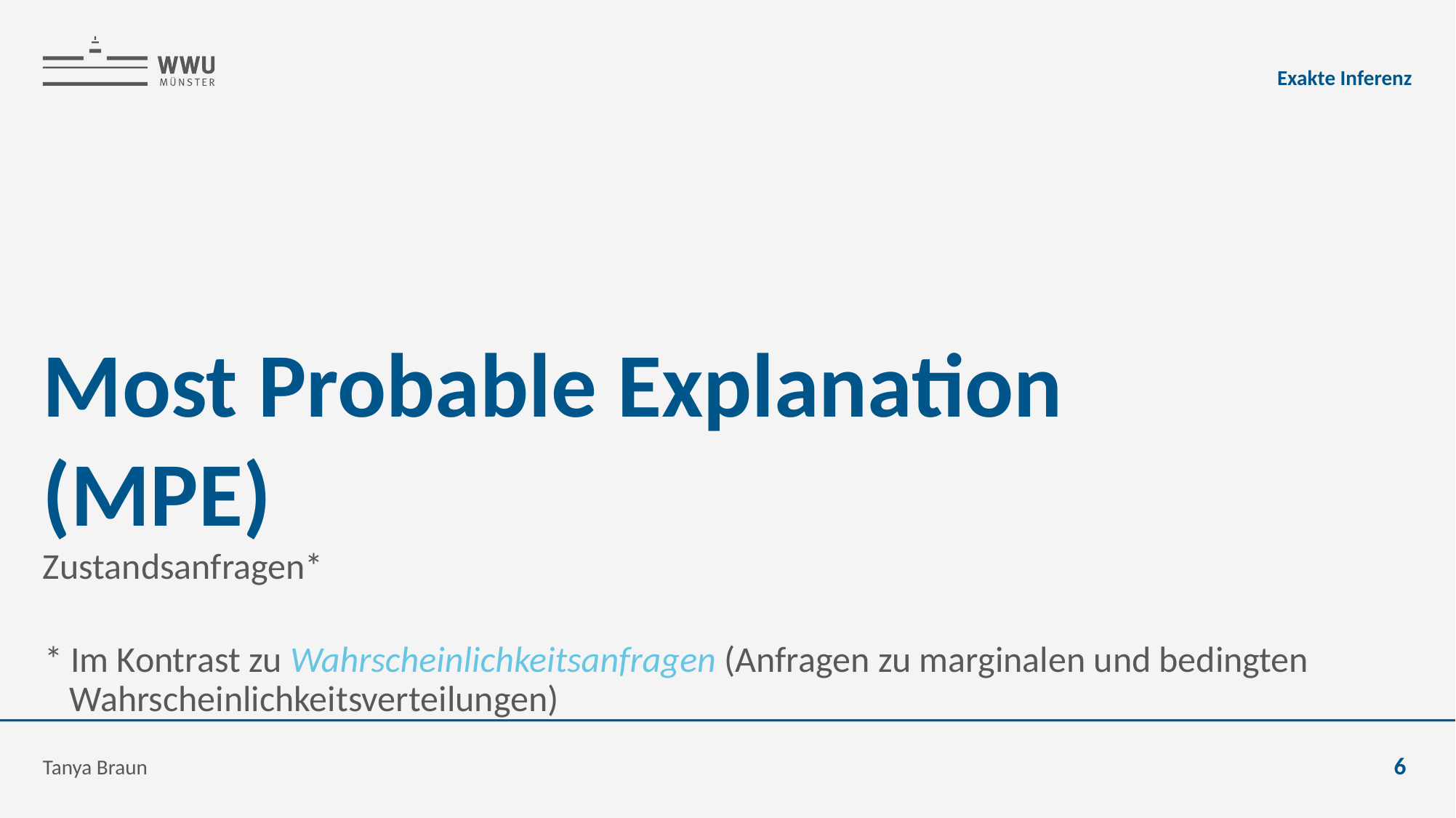

Exakte Inferenz
# Most Probable Explanation (MPE)
Zustandsanfragen*

* Im Kontrast zu Wahrscheinlichkeitsanfragen (Anfragen zu marginalen und bedingten Wahrscheinlichkeitsverteilungen)
Tanya Braun
6